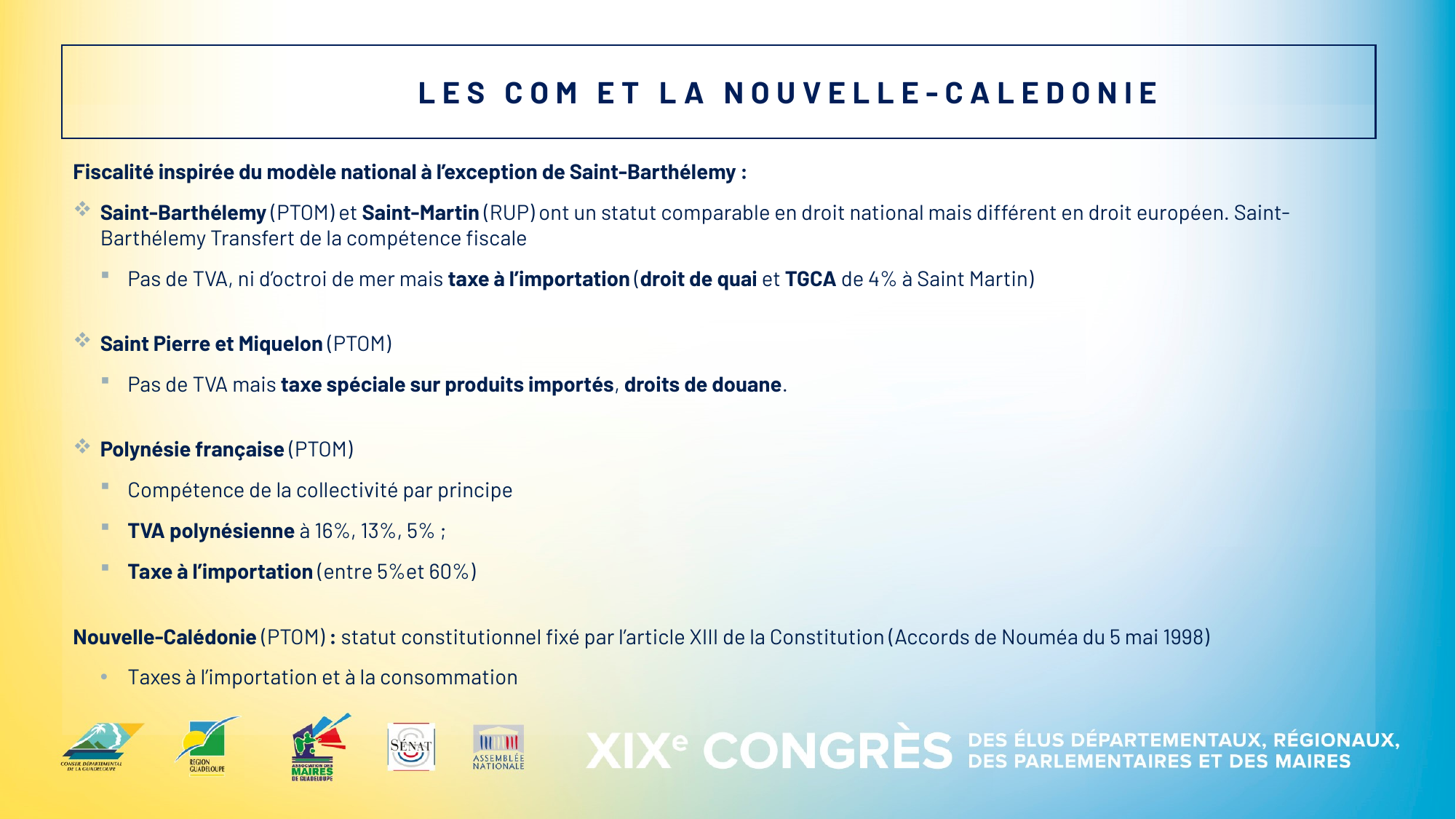

LES COM ET LA NOUVELLE-CALEDONIE

Fiscalité inspirée du modèle national à l’exception de Saint-Barthélemy :
Saint-Barthélemy (PTOM) et Saint-Martin (RUP) ont un statut comparable en droit national mais différent en droit européen. Saint-Barthélemy Transfert de la compétence fiscale
Pas de TVA, ni d’octroi de mer mais taxe à l’importation (droit de quai et TGCA de 4% à Saint Martin)

Saint Pierre et Miquelon (PTOM)
Pas de TVA mais taxe spéciale sur produits importés, droits de douane.

Polynésie française (PTOM)
Compétence de la collectivité par principe
TVA polynésienne à 16%, 13%, 5% ;
Taxe à l’importation (entre 5%et 60%)

Nouvelle-Calédonie (PTOM) : statut constitutionnel fixé par l’article XIII de la Constitution (Accords de Nouméa du 5 mai 1998)
Taxes à l’importation et à la consommation